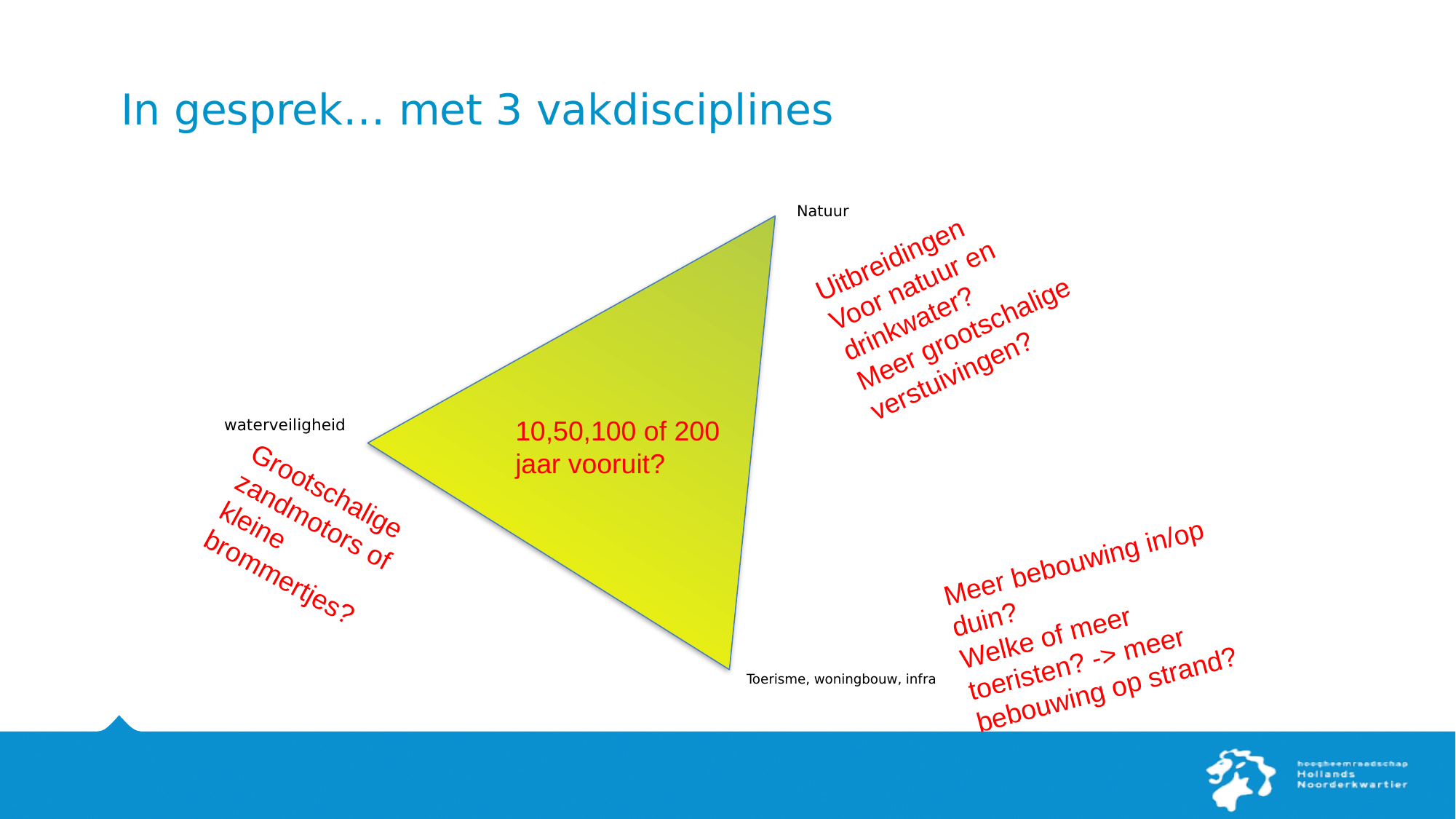

# In gesprek… met 3 vakdisciplines

Natuur
Uitbreidingen
Voor natuur en drinkwater?
Meer grootschalige verstuivingen?

10,50,100 of 200 jaar vooruit?
waterveiligheid
Grootschalige zandmotors of kleine brommertjes?
Meer bebouwing in/op duin?
Welke of meer toeristen? -> meer bebouwing op strand?
Toerisme, woningbouw, infra